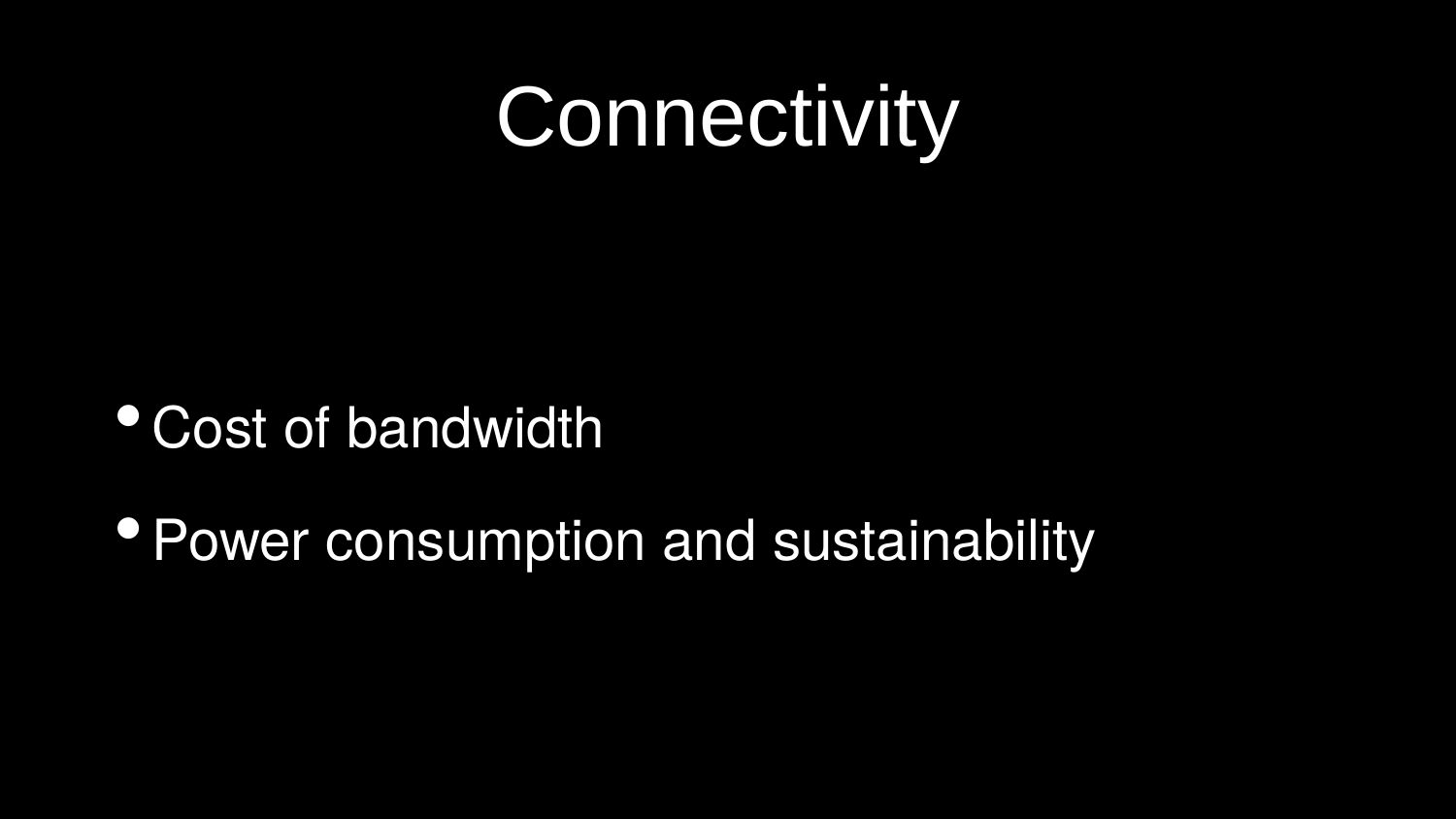

# Connectivity
Cost of bandwidth
Power consumption and sustainability